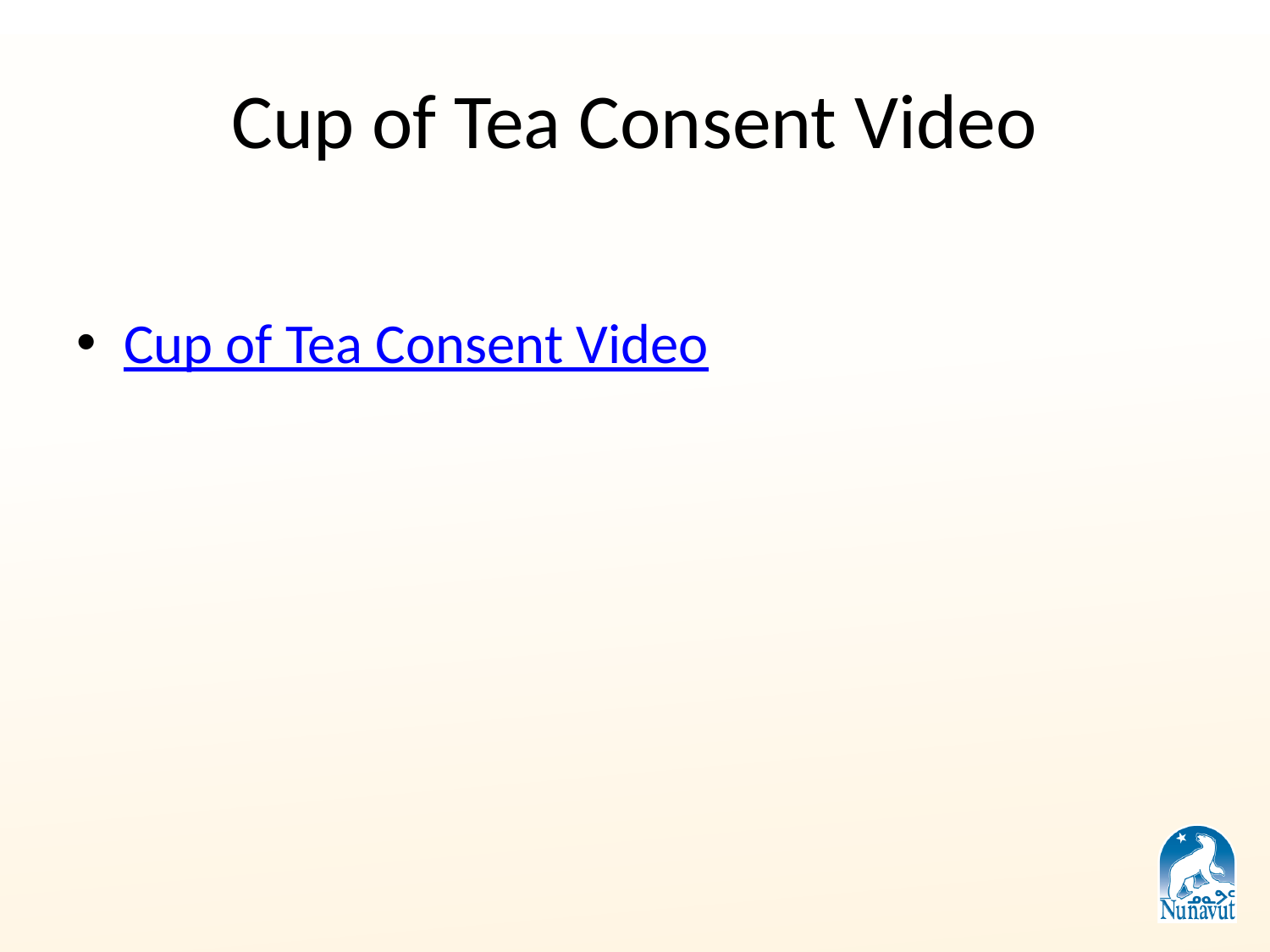

# Cup of Tea Consent Video

Cup of Tea Consent Video